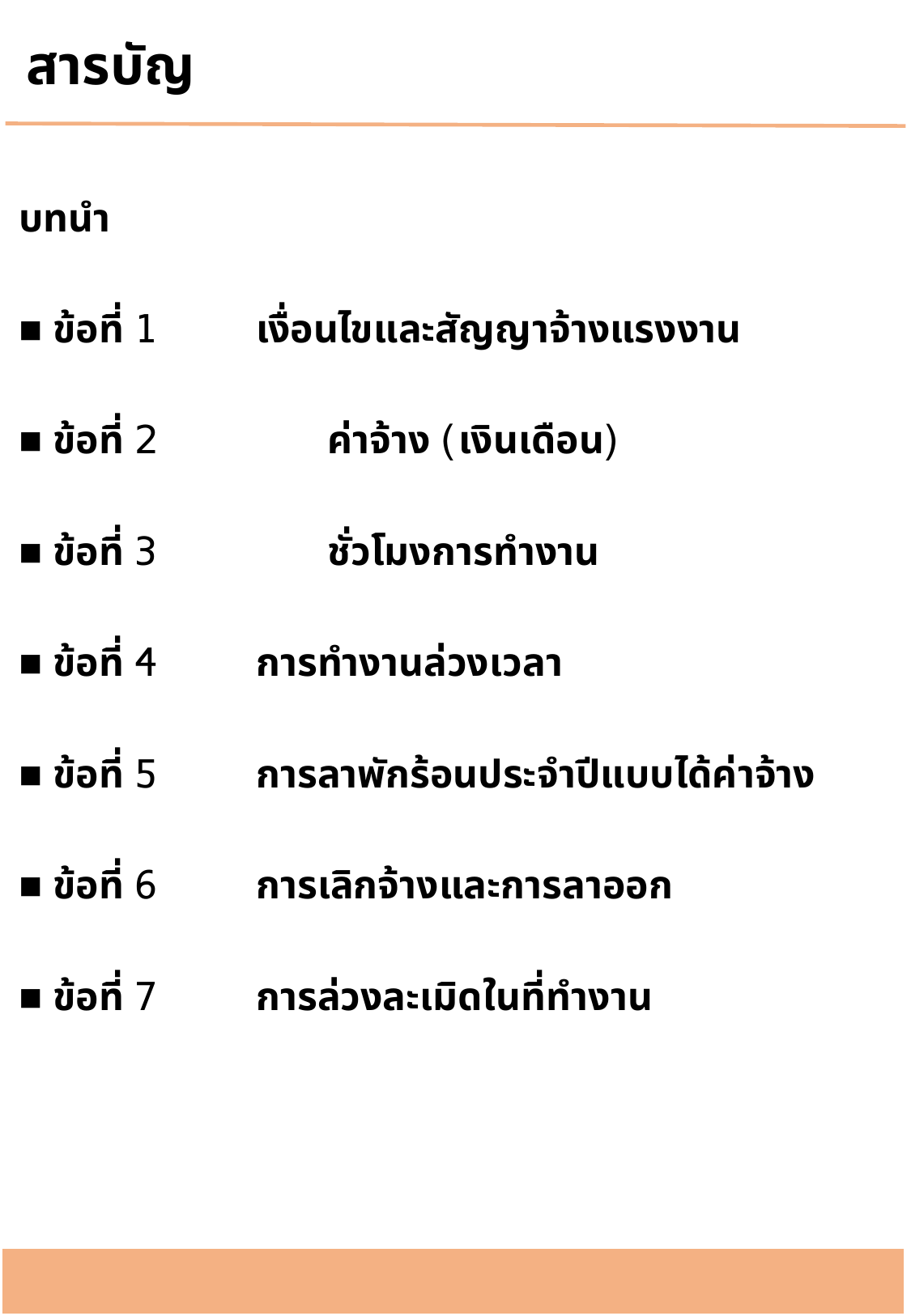

สารบัญ
บทนำ

■ ข้อที่ 1　　เงื่อนไขและสัญญาจ้างแรงงาน

■ ข้อที่ 2	　  ค่าจ้าง (เงินเดือน)

■ ข้อที่ 3	　  ชั่วโมงการทำงาน

■ ข้อที่ 4　　การทำงานล่วงเวลา

■ ข้อที่ 5　　การลาพักร้อนประจำปีแบบได้ค่าจ้าง

■ ข้อที่ 6　　การเลิกจ้างและการลาออก

■ ข้อที่ 7　　การล่วงละเมิดในที่ทำงาน